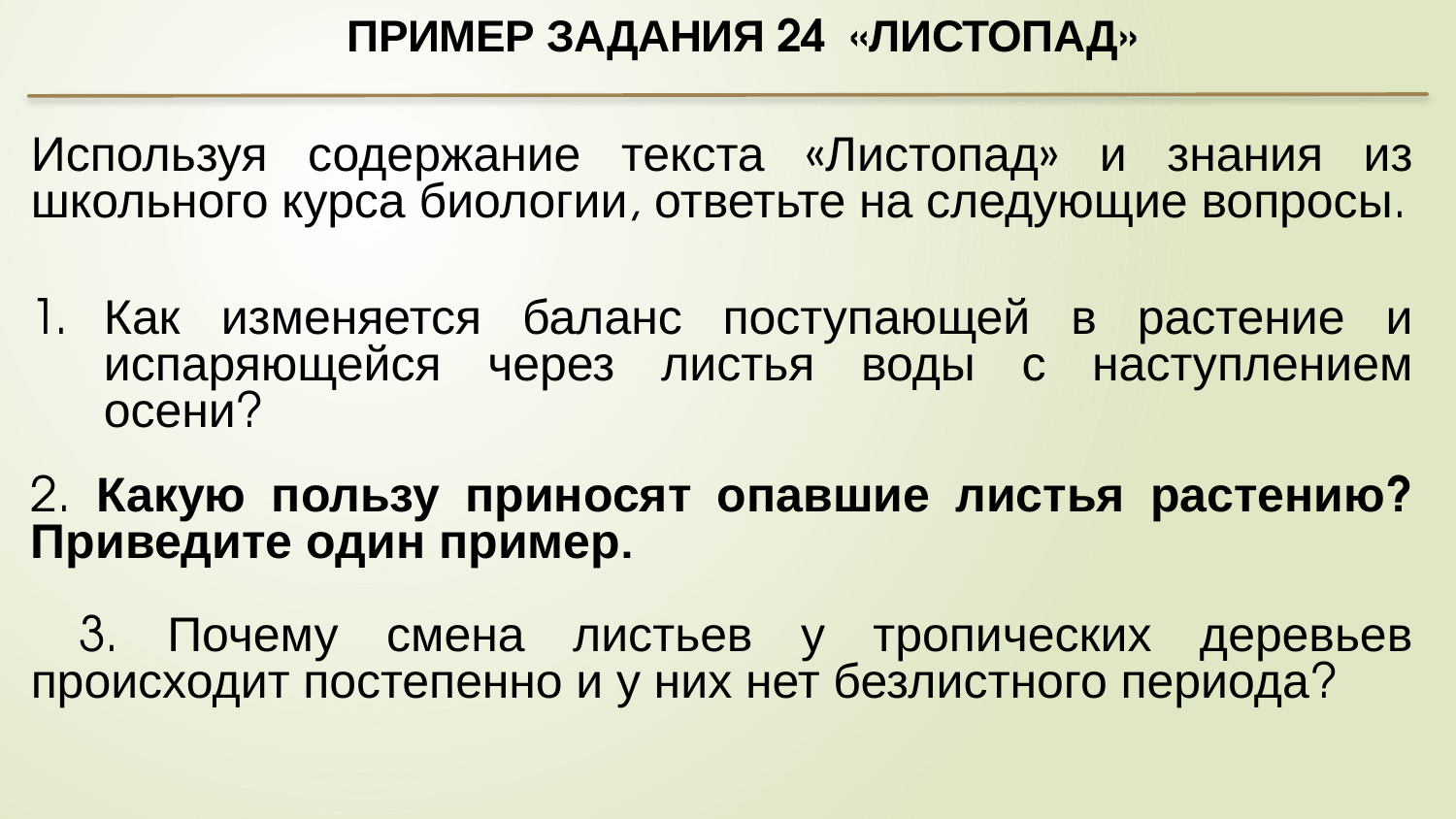

Пример задания 24  «ЛИСТОПАД»

Используя содержание текста «Листопад» и знания из школьного курса биологии, ответьте на следующие вопросы.

Как изменяется баланс поступающей в растение и испаряющейся через листья воды с наступлением осени?

2. Какую пользу приносят опавшие листья растению? Приведите один пример.

 3. Почему смена листьев у тропических деревьев происходит постепенно и у них нет безлистного периода?